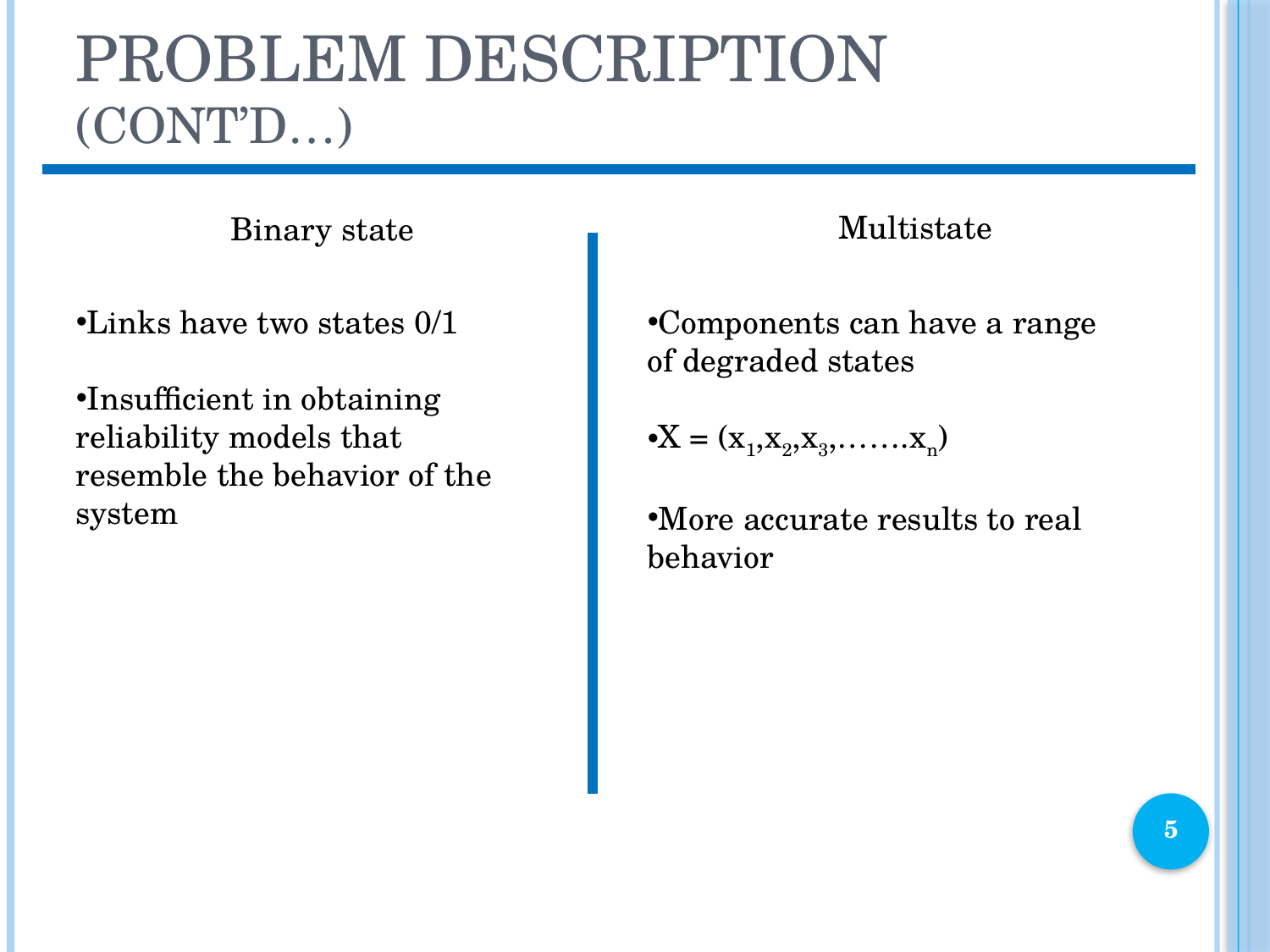

# Problem description     (CONT’D…)
Multistate
Binary state
Links have two states 0/1

Insufficient in obtaining reliability models that resemble the behavior of the system

Components can have a range
of degraded states

X = (x1,x2,x3,…….xn)

More accurate results to real behavior

5